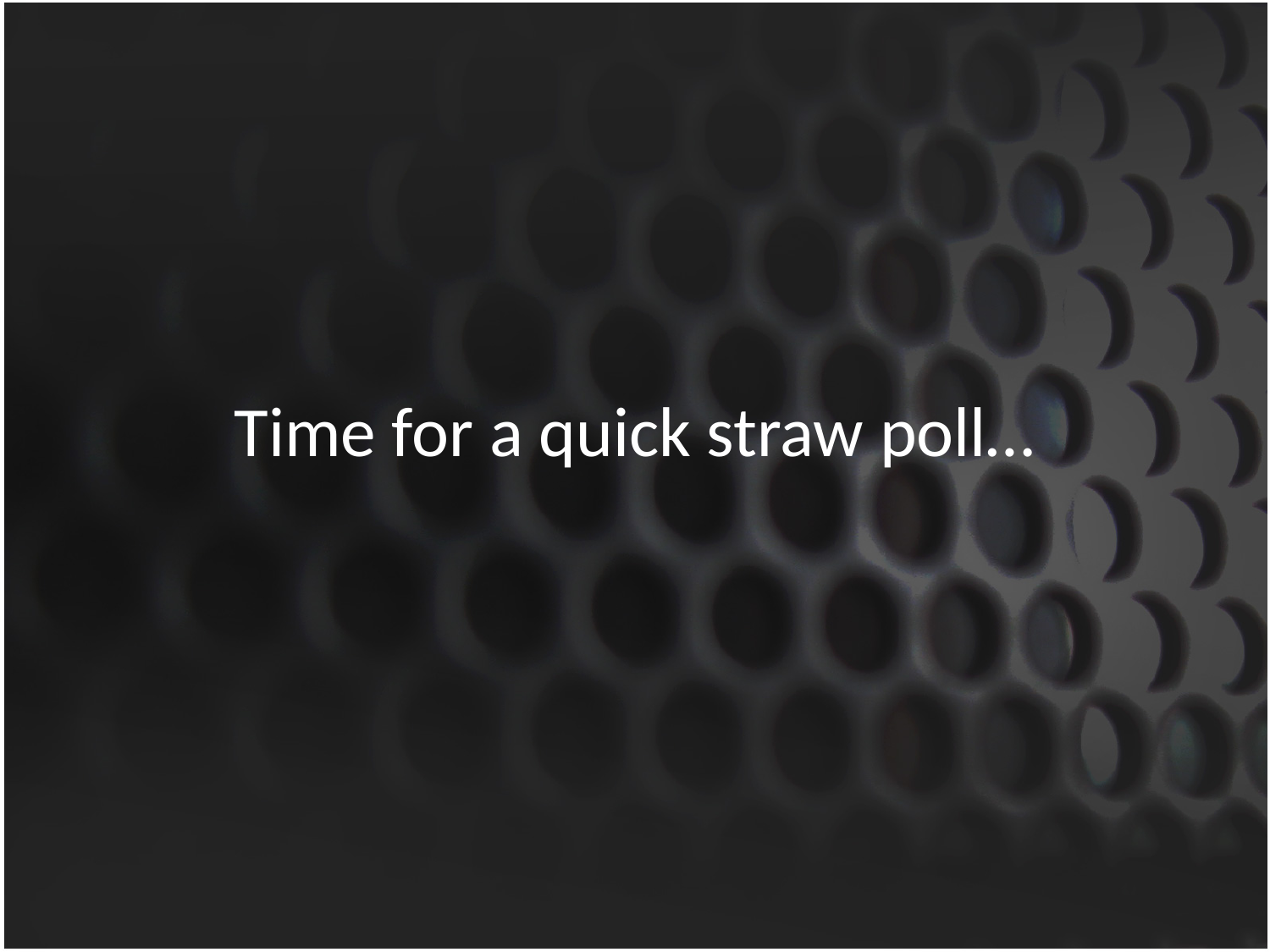

# Time for a quick straw poll…